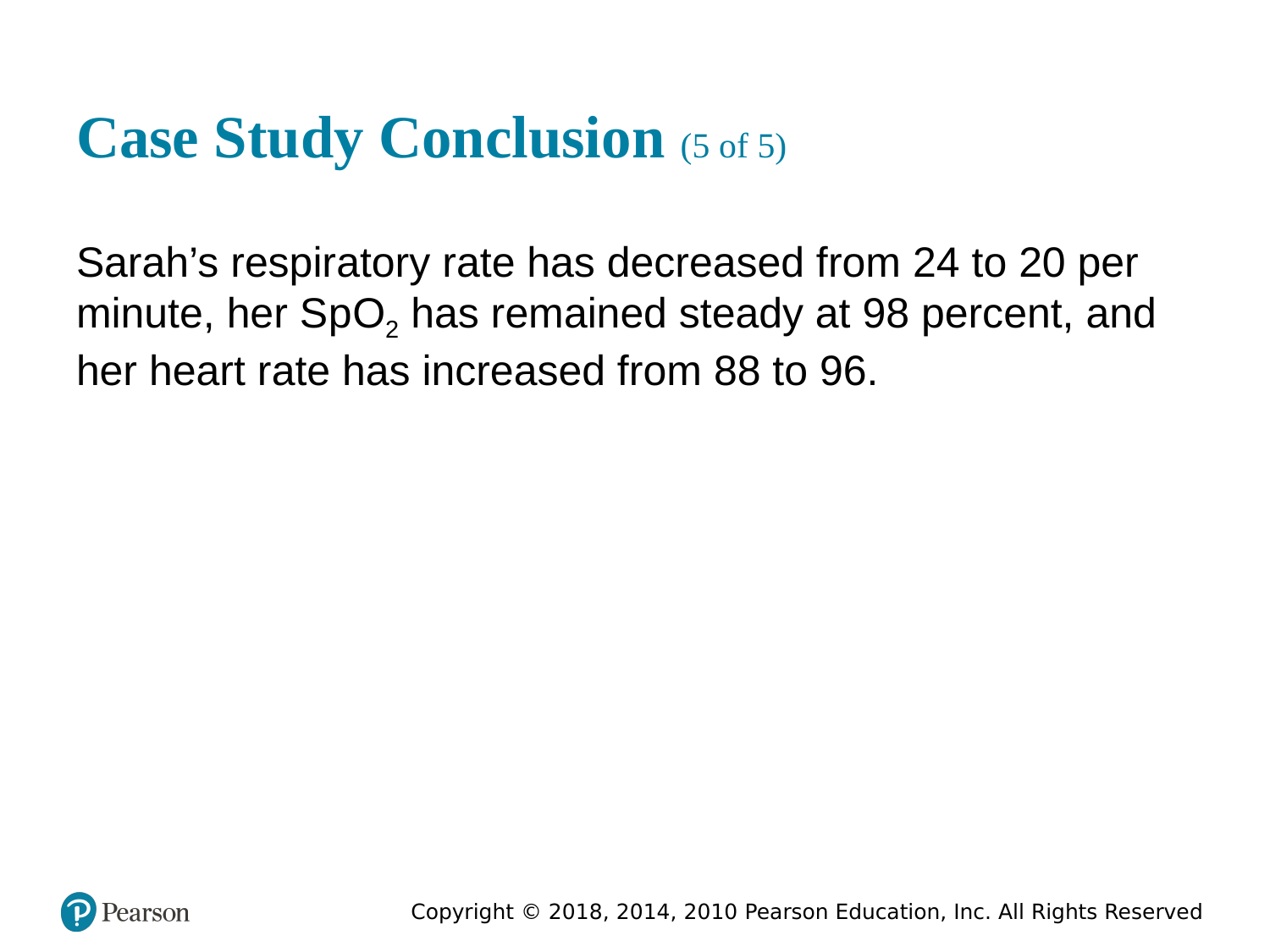

# Case Study Conclusion (5 of 5)
Sarah’s respiratory rate has decreased from 24 to 20 per minute, her S p O2 has remained steady at 98 percent, and her heart rate has increased from 88 to 96.